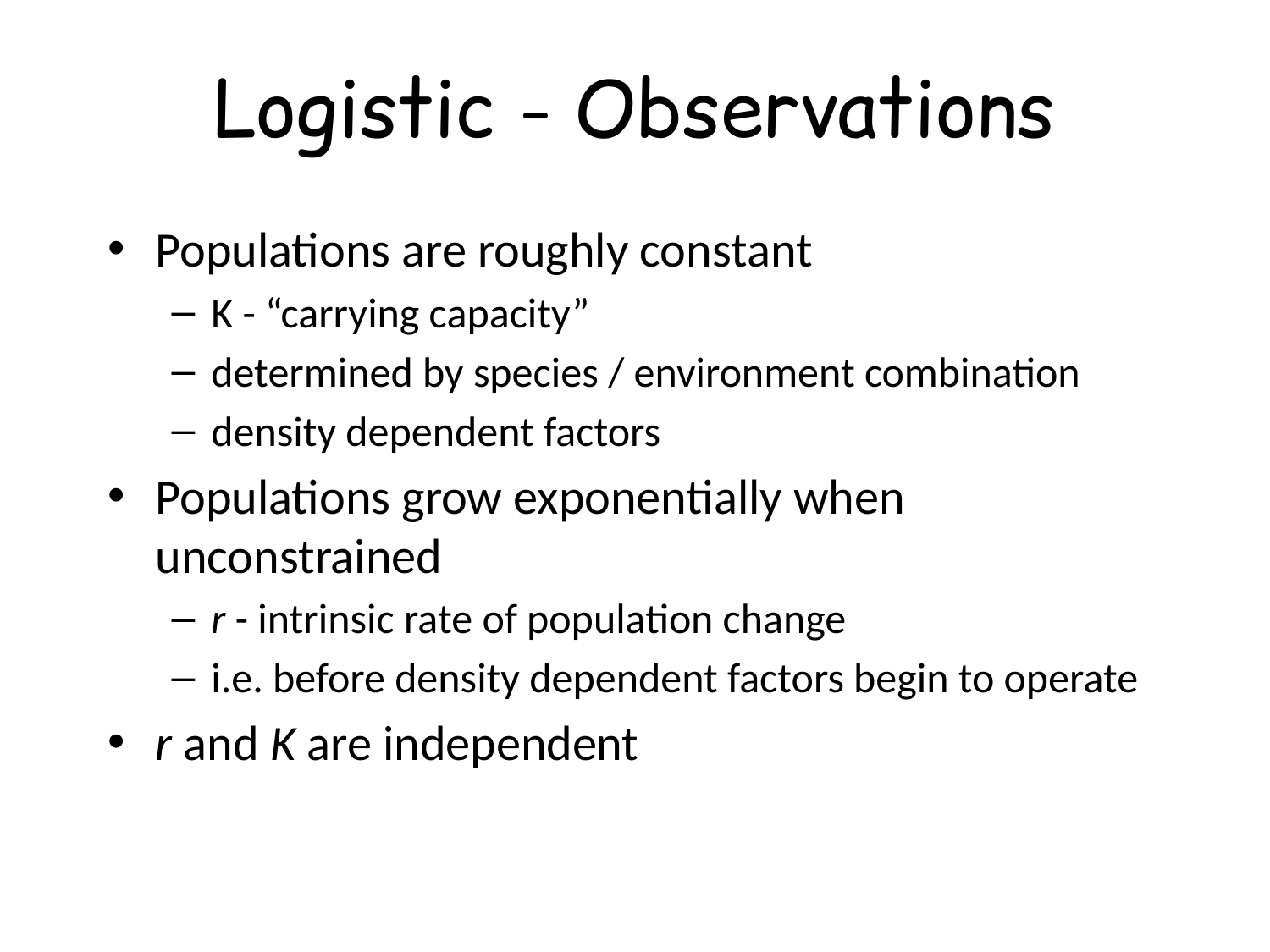

# Logistic - Observations
Populations are roughly constant
K - “carrying capacity”
determined by species / environment combination
density dependent factors
Populations grow exponentially when unconstrained
r - intrinsic rate of population change
i.e. before density dependent factors begin to operate
r and K are independent